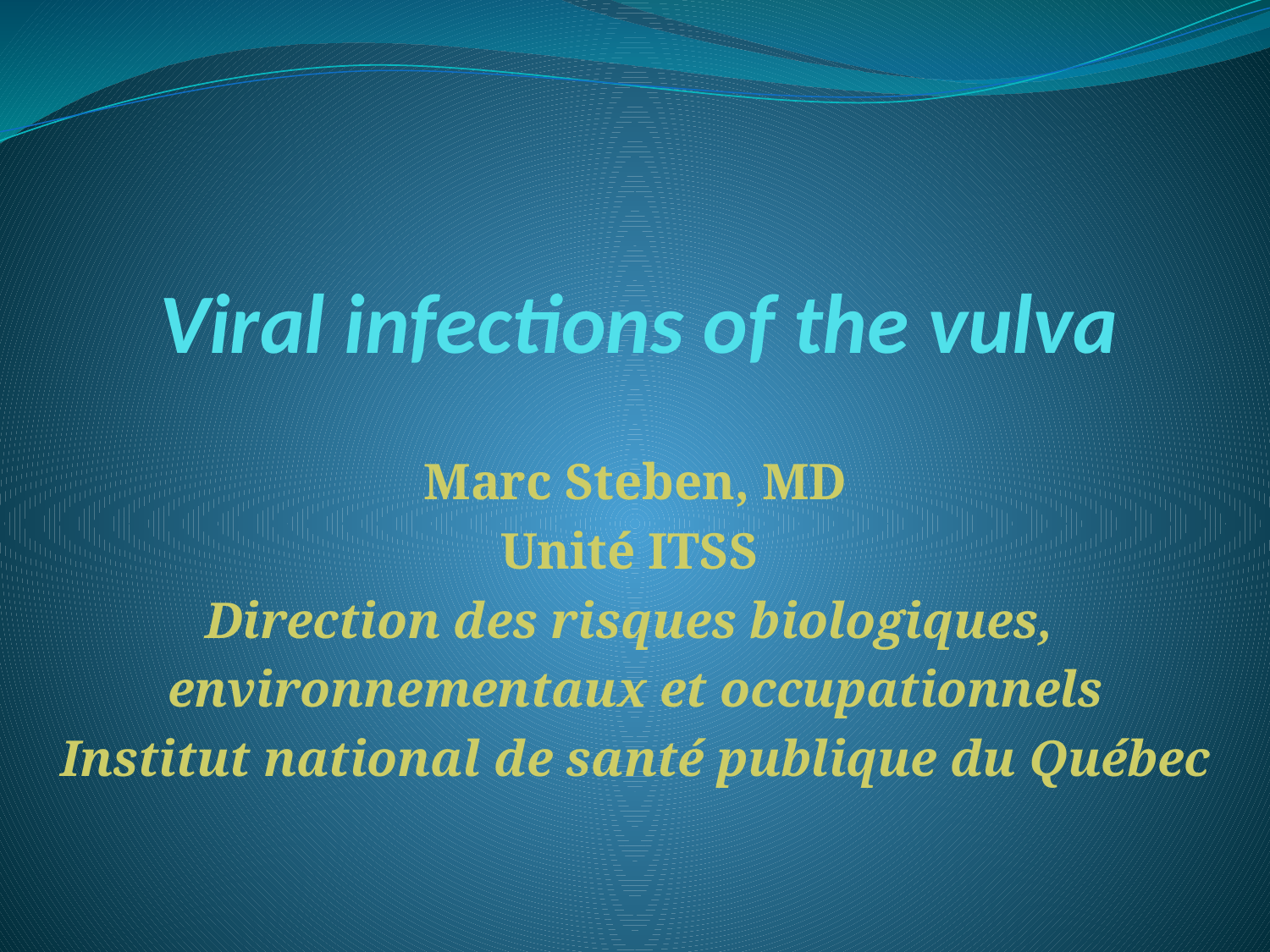

# Viral infections of the vulva
Marc Steben, MD
Unité ITSS
Direction des risques biologiques,
environnementaux et occupationnels
Institut national de santé publique du Québec